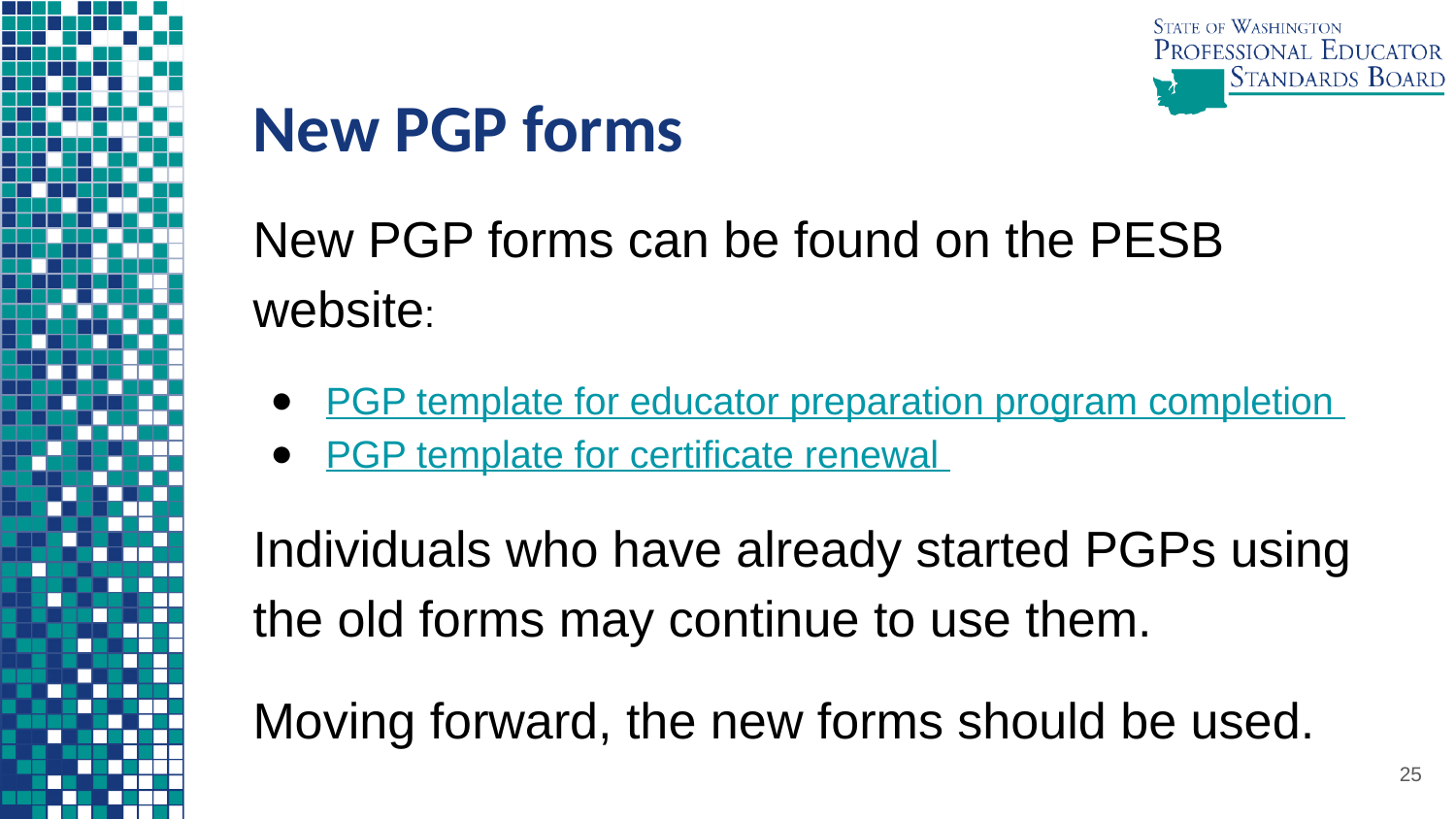

# New PGP forms
New PGP forms can be found on the PESB website:
PGP template for educator preparation program completion
PGP template for certificate renewal
Individuals who have already started PGPs using the old forms may continue to use them.
Moving forward, the new forms should be used.
25